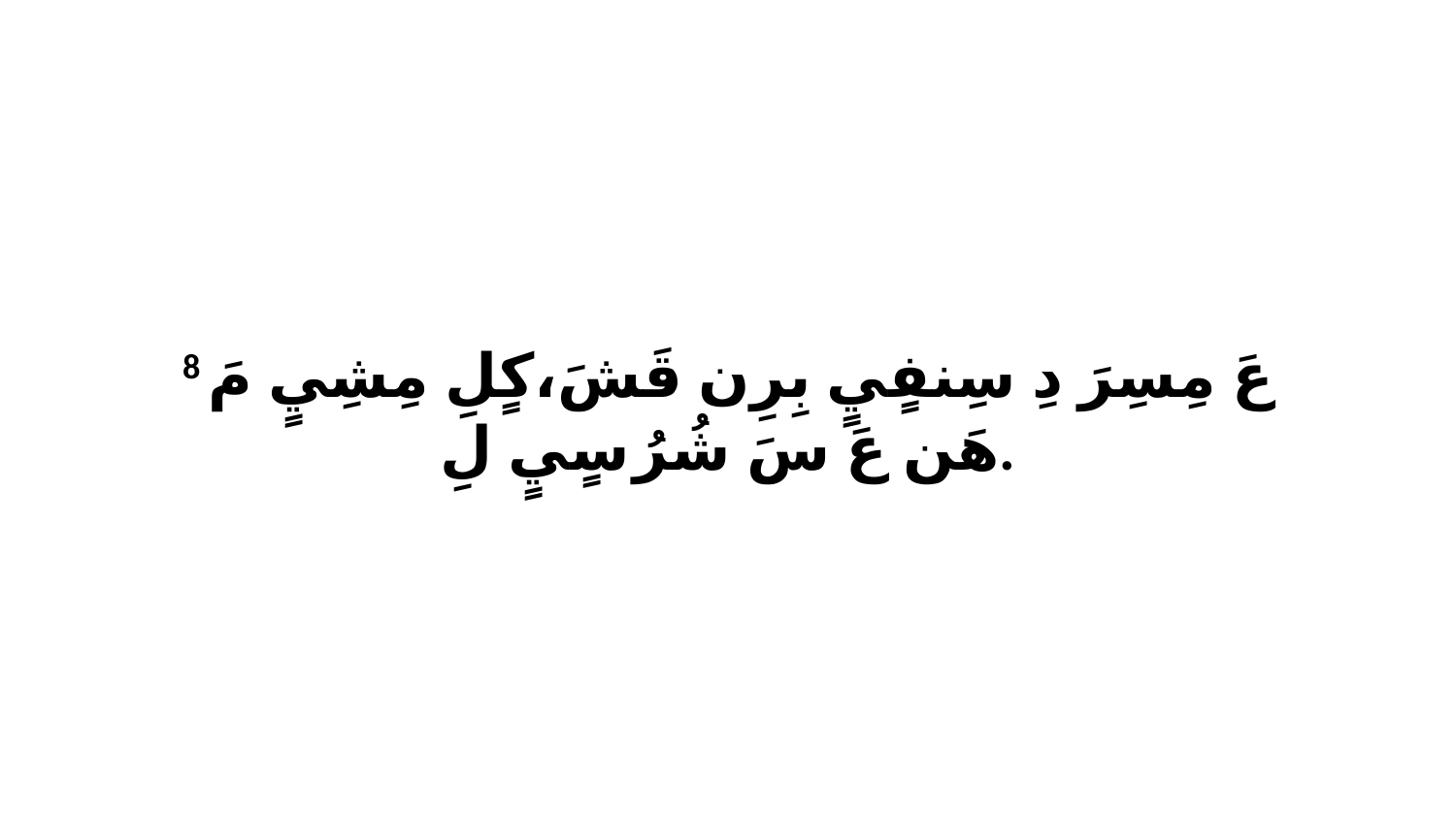

8 عَ مِسِرَ دِ سِنفٍيٍ بِرِن قَشَ،كٍلِ مِشِيٍ مَ هَن عَ سَ شُرُ سٍيٍ لِ.